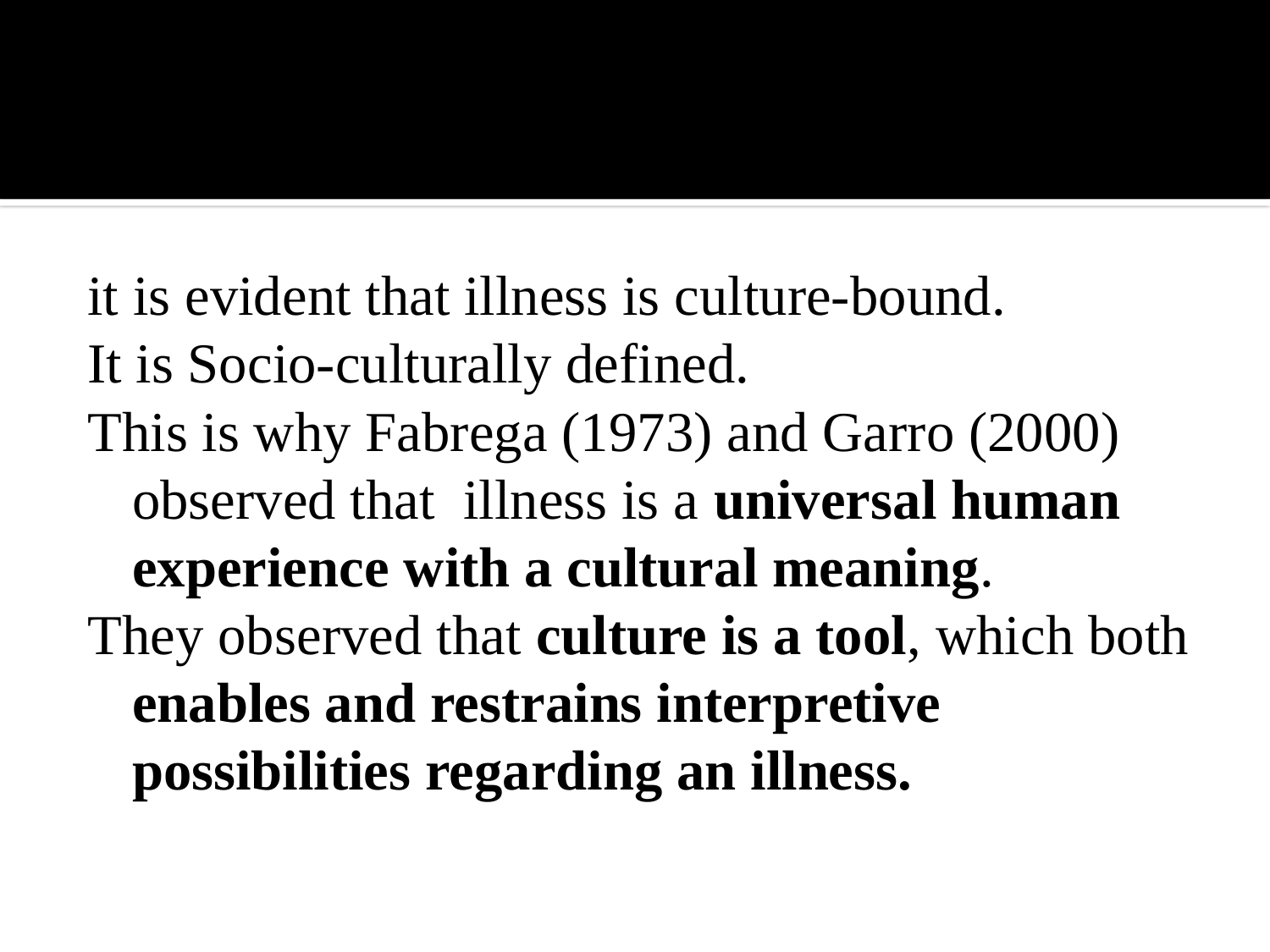

#
it is evident that illness is culture-bound.
It is Socio-culturally defined.
This is why Fabrega (1973) and Garro (2000) observed that  illness is a universal human experience with a cultural meaning.
They observed that culture is a tool, which both enables and restrains interpretive possibilities regarding an illness.